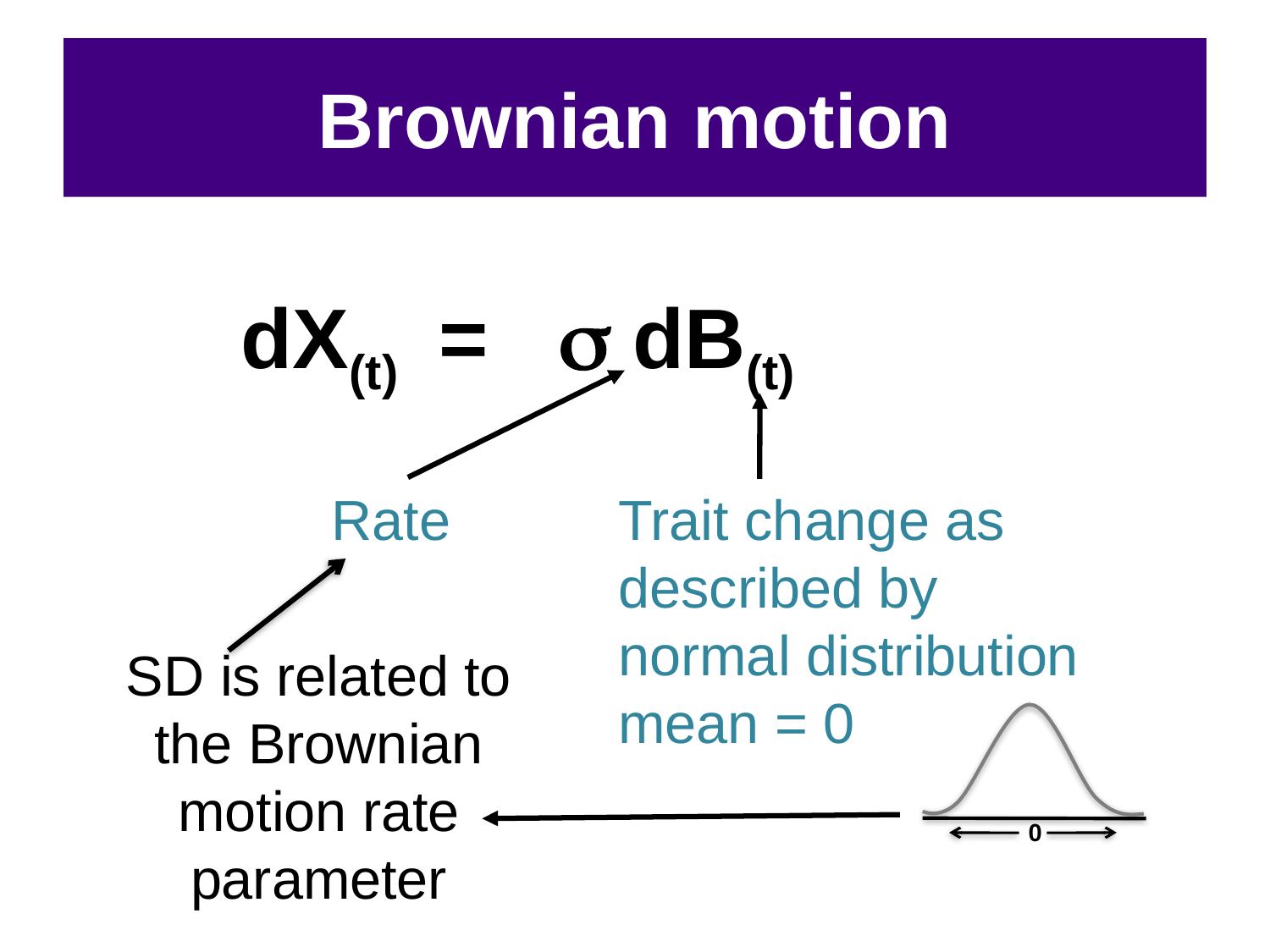

# Brownian motion
dX(t)   =   σ dB(t)

Rate
Trait change as
described by
normal distribution
mean = 0
SD is related to the Brownian motion rate parameter

0